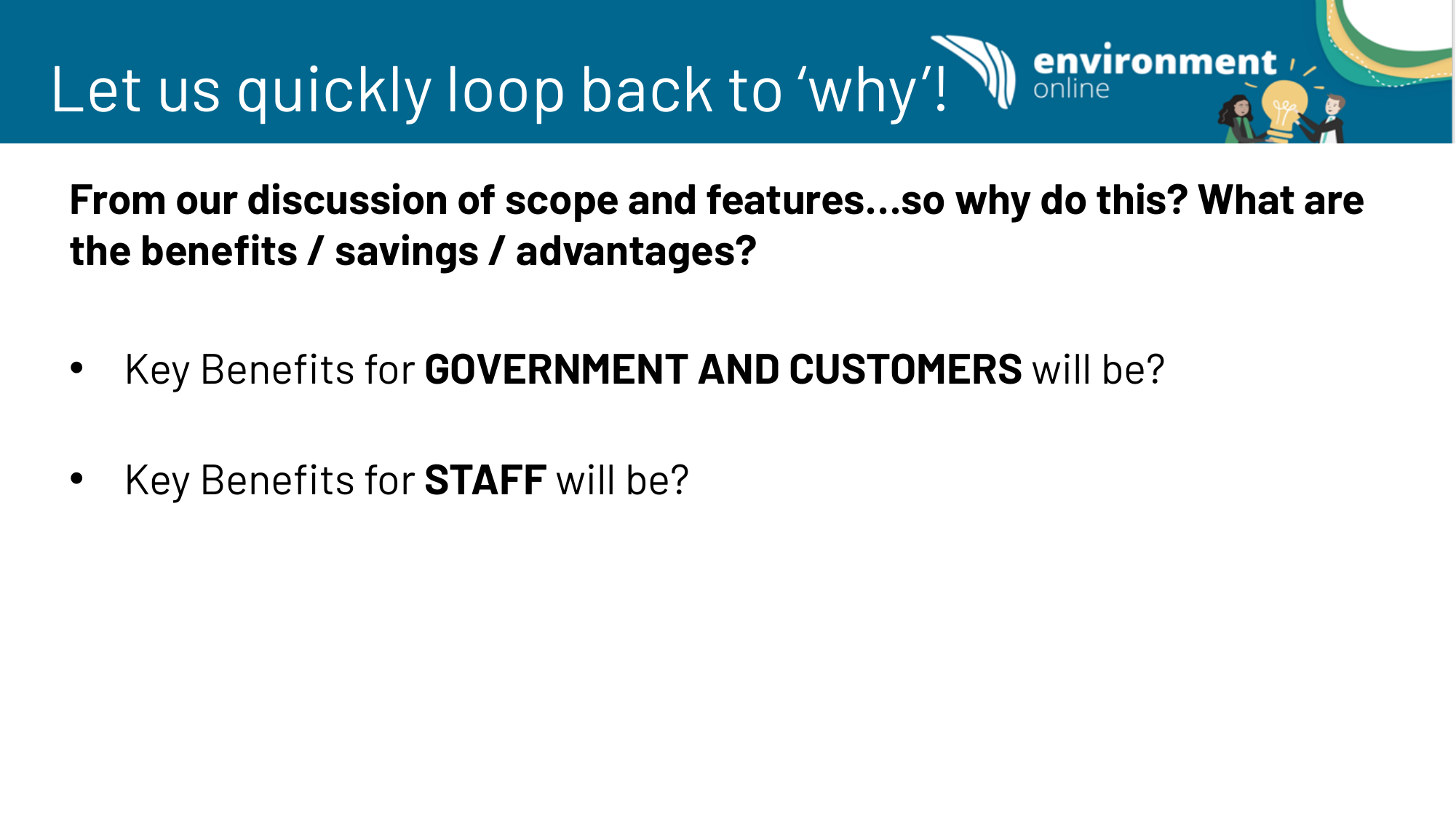

# Let us quickly loop back to ‘why’!
From our discussion of scope and features…so why do this? What are the benefits / savings / advantages?

Key Benefits for GOVERNMENT AND CUSTOMERS will be?
Key Benefits for STAFF will be?